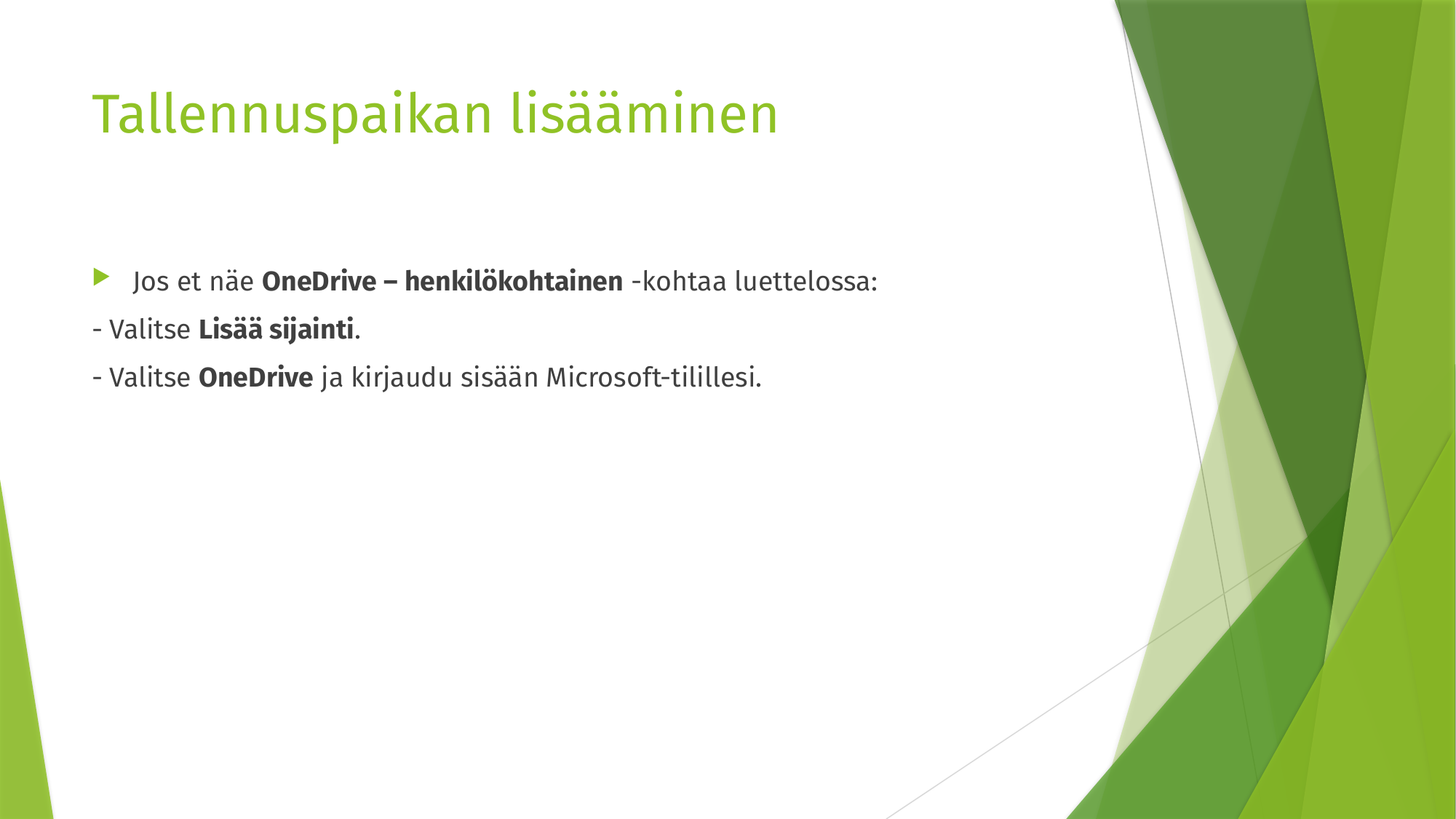

# Tallennuspaikan lisääminen
Jos et näe OneDrive – henkilökohtainen -kohtaa luettelossa:
- Valitse Lisää sijainti.
- Valitse OneDrive ja kirjaudu sisään Microsoft-tilillesi.